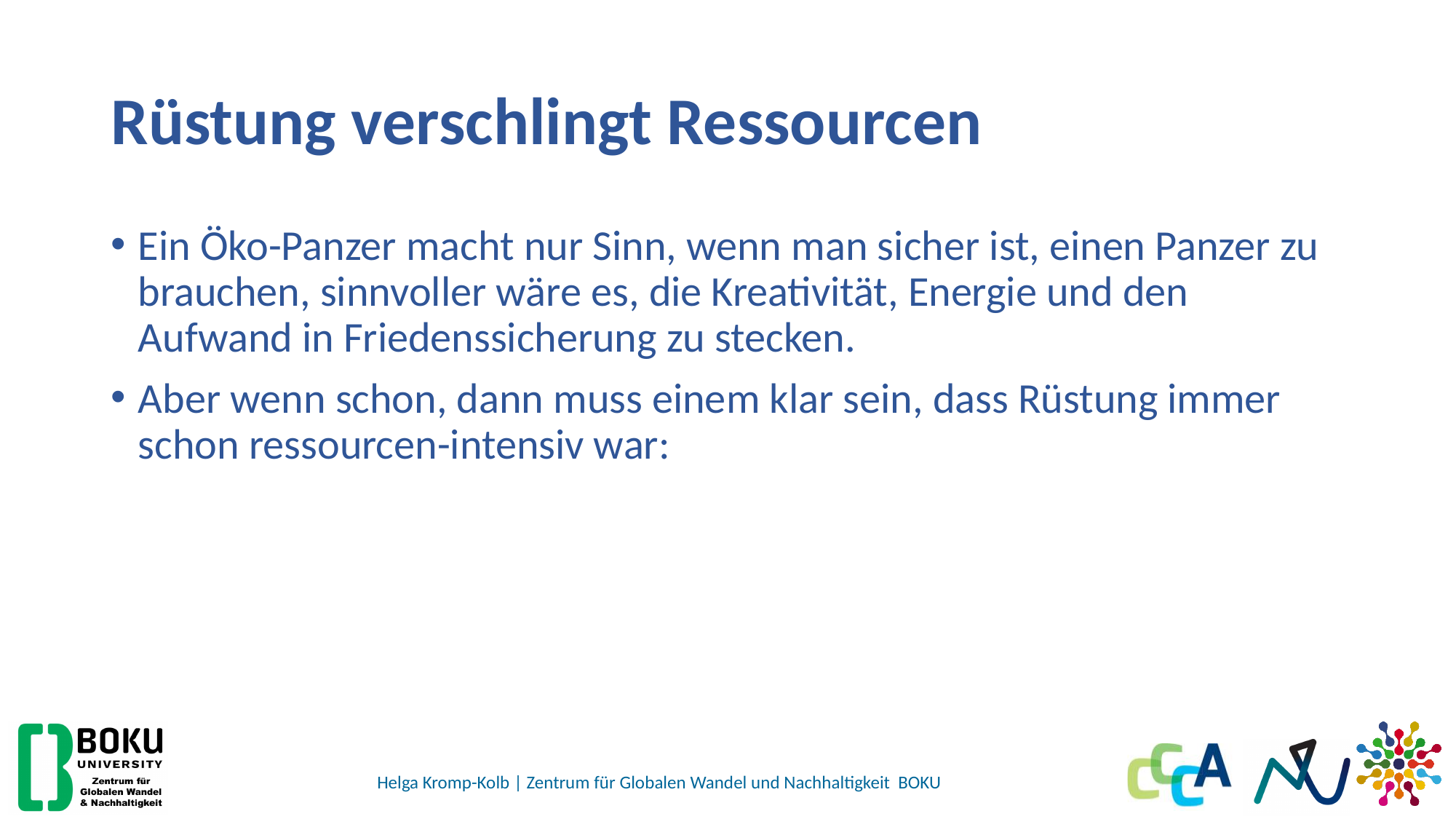

# Rüstung verschlingt Ressourcen
Ein Öko-Panzer macht nur Sinn, wenn man sicher ist, einen Panzer zu brauchen, sinnvoller wäre es, die Kreativität, Energie und den Aufwand in Friedenssicherung zu stecken.
Aber wenn schon, dann muss einem klar sein, dass Rüstung immer schon ressourcen-intensiv war: